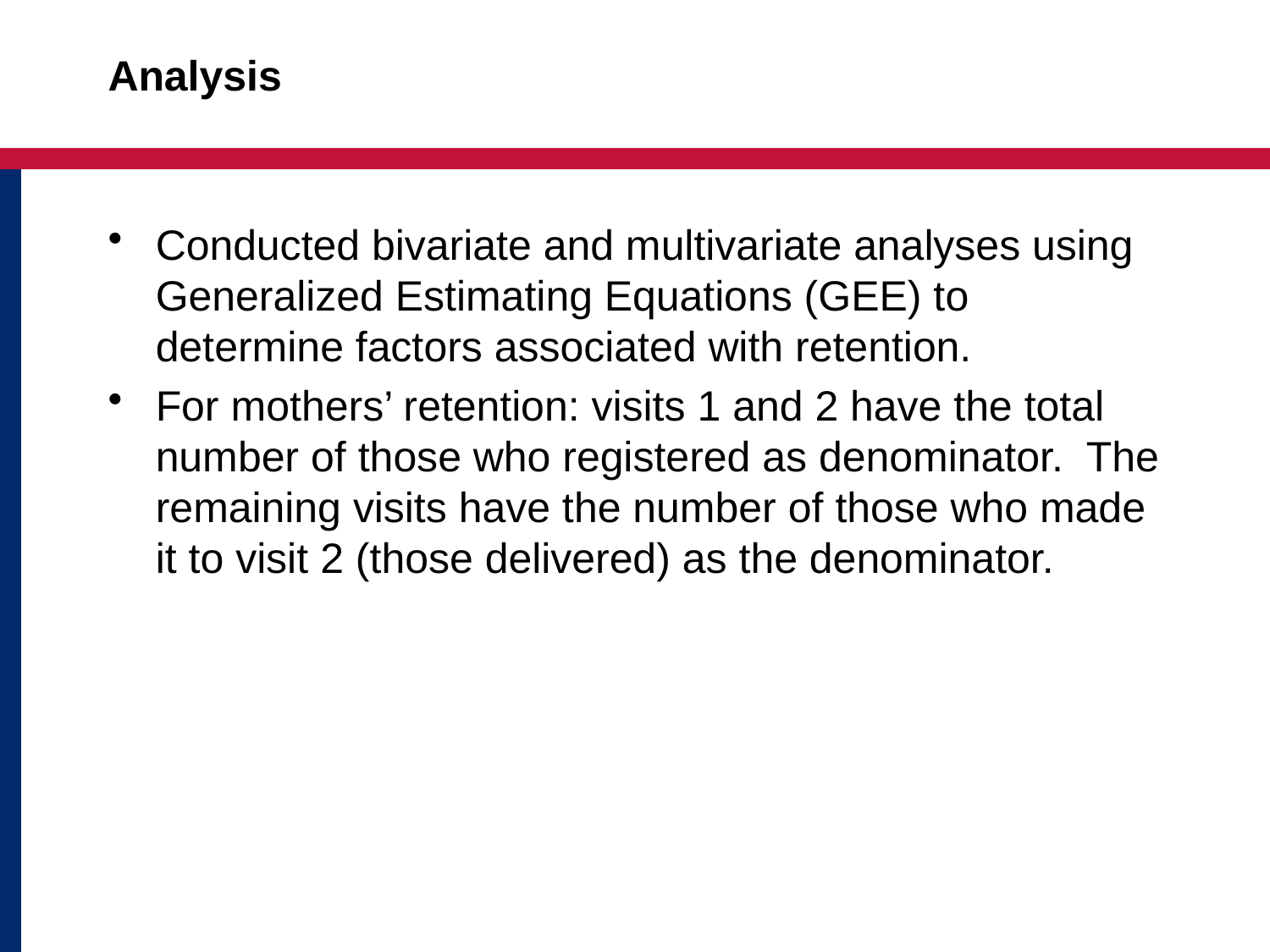

# Analysis
Conducted bivariate and multivariate analyses using Generalized Estimating Equations (GEE) to determine factors associated with retention.
For mothers’ retention: visits 1 and 2 have the total number of those who registered as denominator.  The remaining visits have the number of those who made it to visit 2 (those delivered) as the denominator.